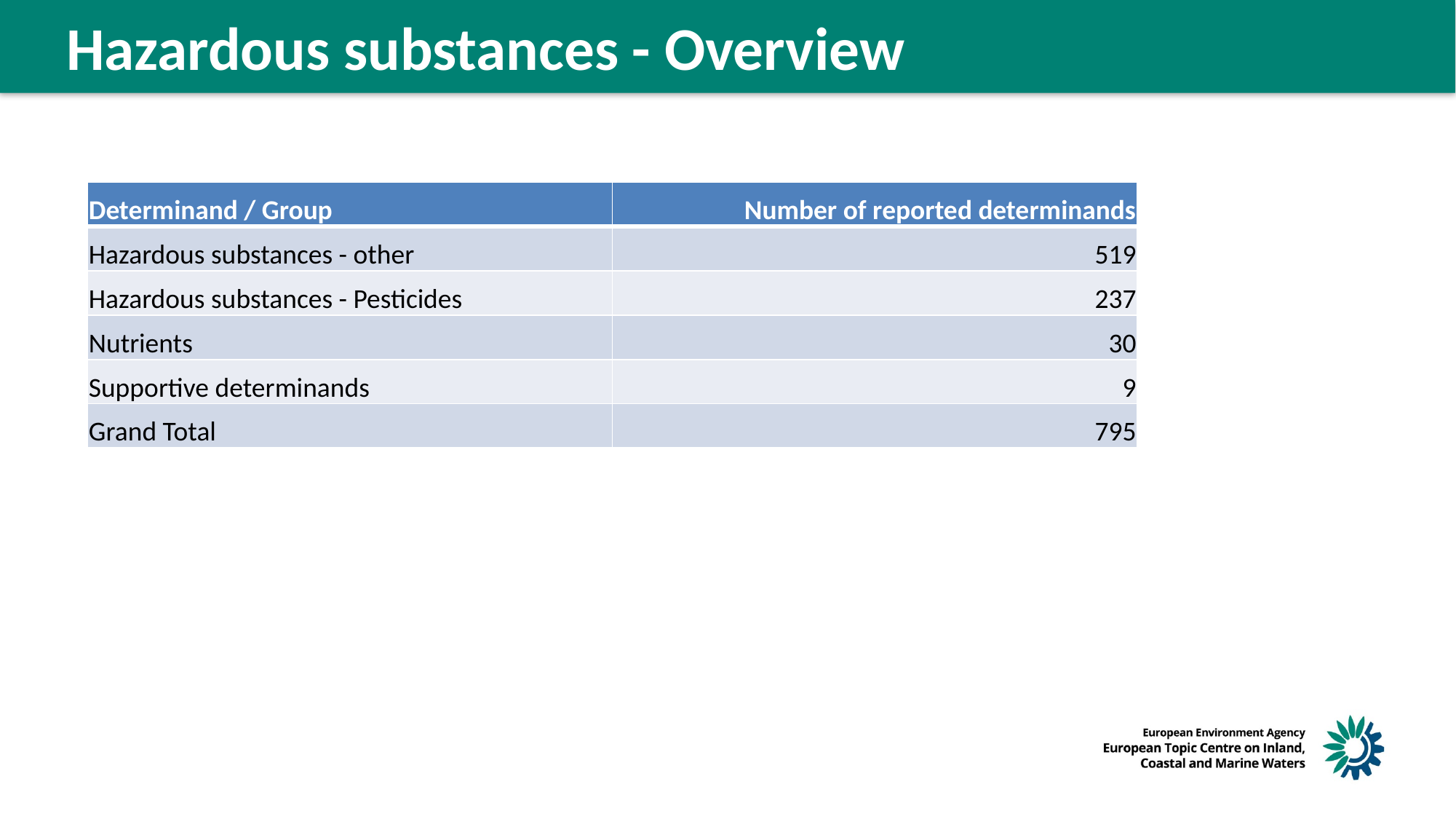

Hazardous substances - Overview
| Determinand / Group | Number of reported determinands |
| --- | --- |
| Hazardous substances - other | 519 |
| Hazardous substances - Pesticides | 237 |
| Nutrients | 30 |
| Supportive determinands | 9 |
| Grand Total | 795 |